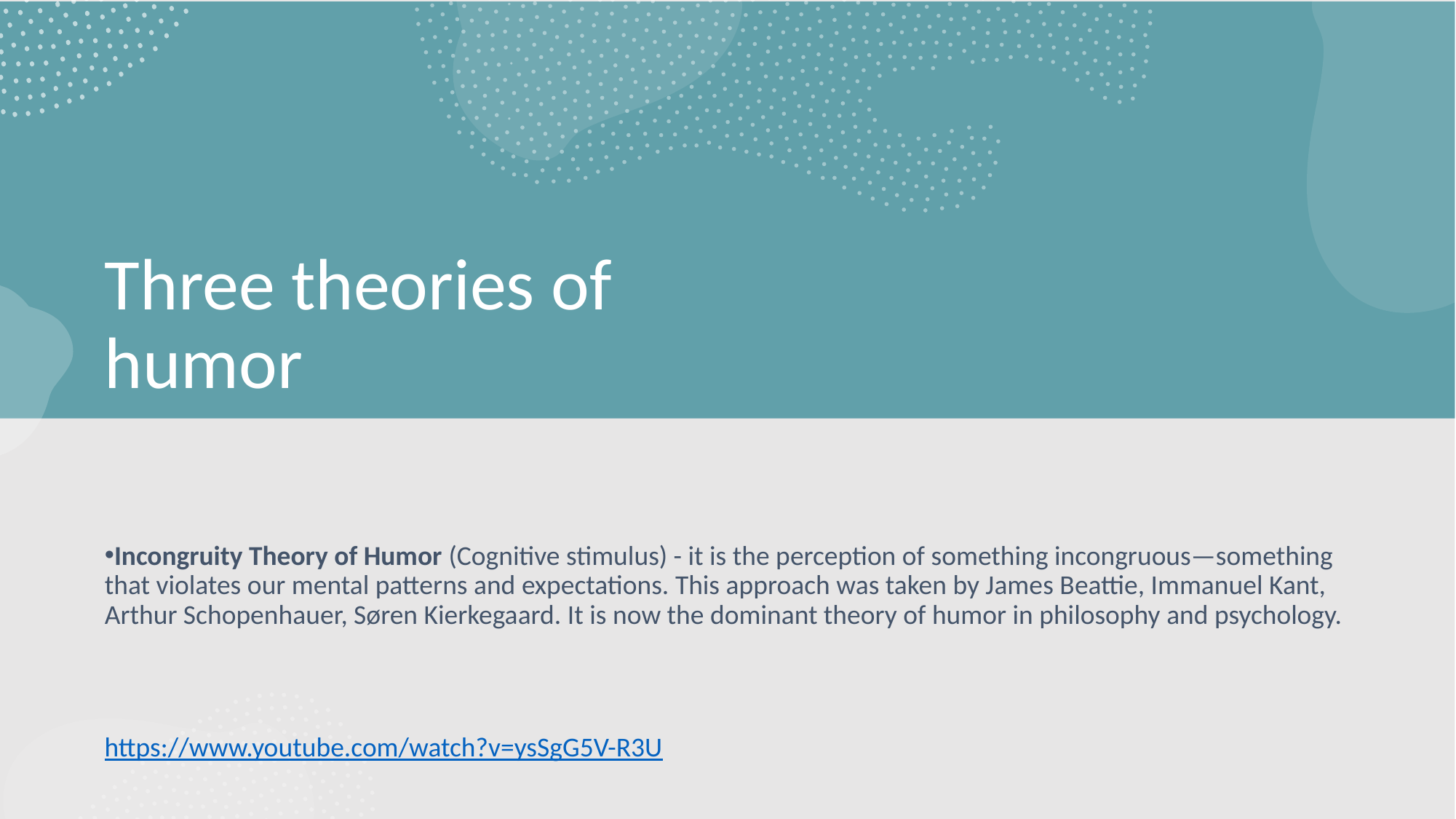

Three theories of humor

Incongruity Theory of Humor (Cognitive stimulus) - it is the perception of something incongruous—something that violates our mental patterns and expectations. This approach was taken by James Beattie, Immanuel Kant, Arthur Schopenhauer, Søren Kierkegaard. It is now the dominant theory of humor in philosophy and psychology.

https://www.youtube.com/watch?v=ysSgG5V-R3U